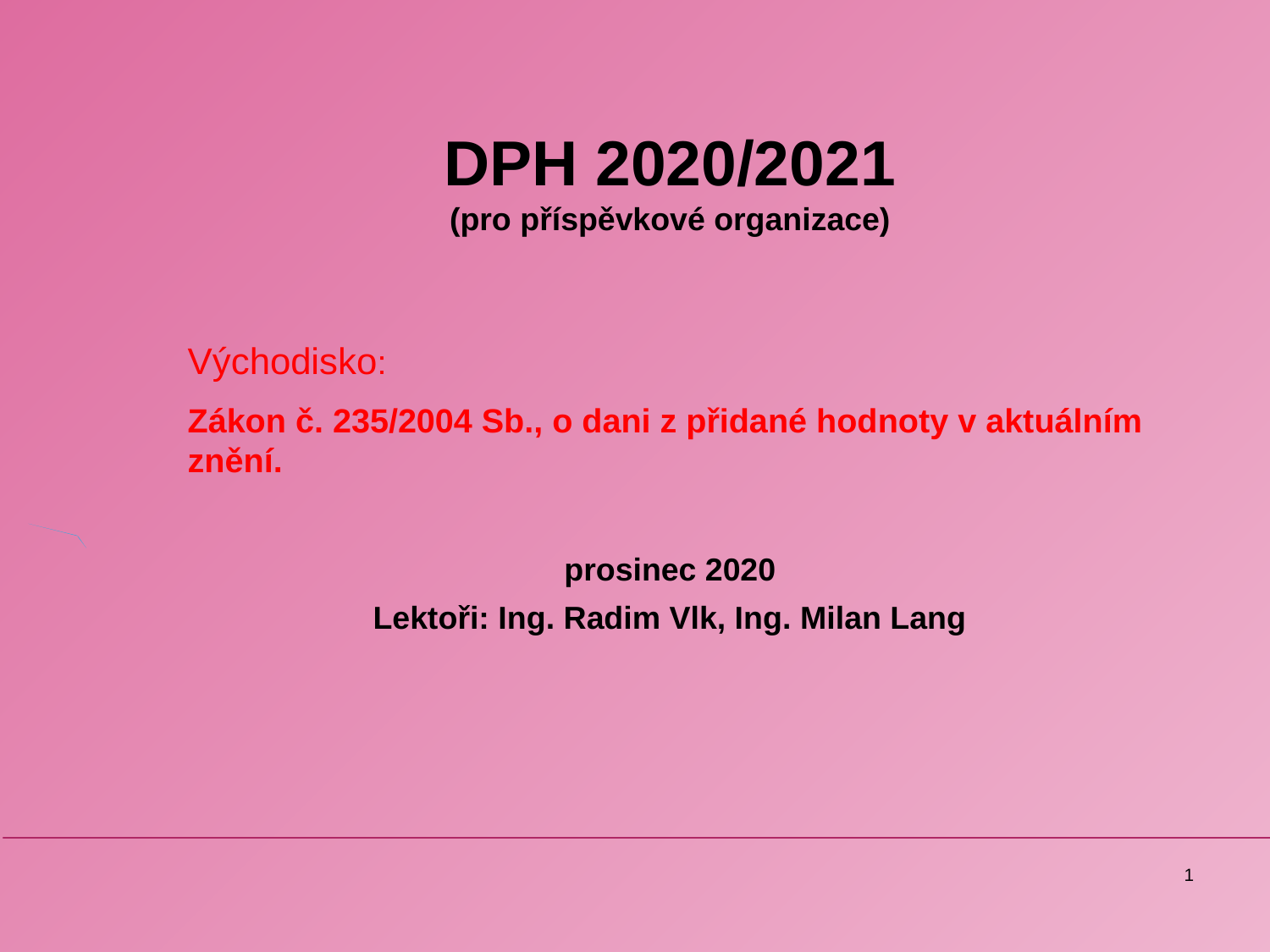

DPH 2020/2021
(pro příspěvkové organizace)

Východisko:
Zákon č. 235/2004 Sb., o dani z přidané hodnoty v aktuálním znění.

prosinec 2020
Lektoři: Ing. Radim Vlk, Ing. Milan Lang
1